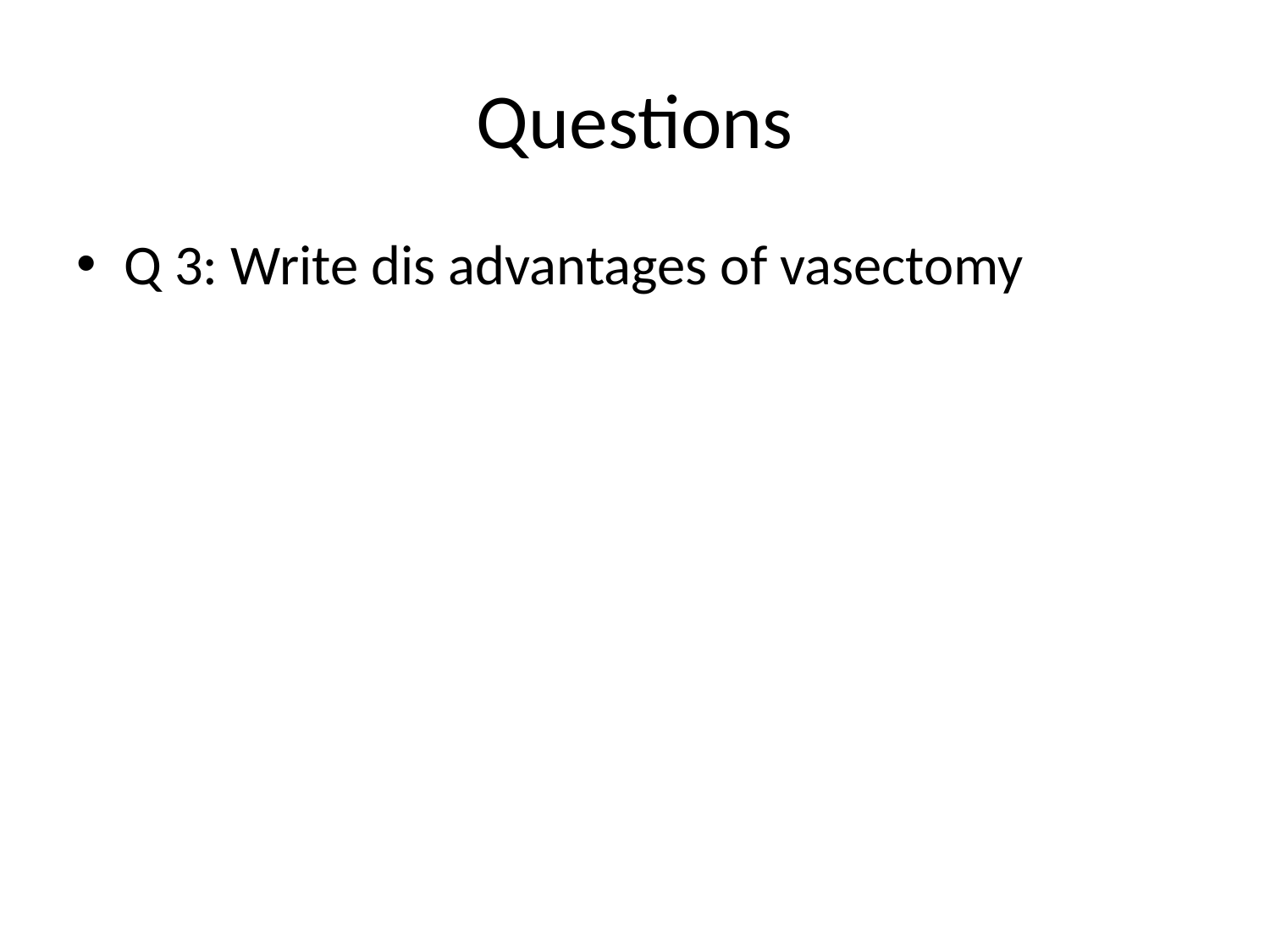

# Questions
Q 3: Write dis advantages of vasectomy